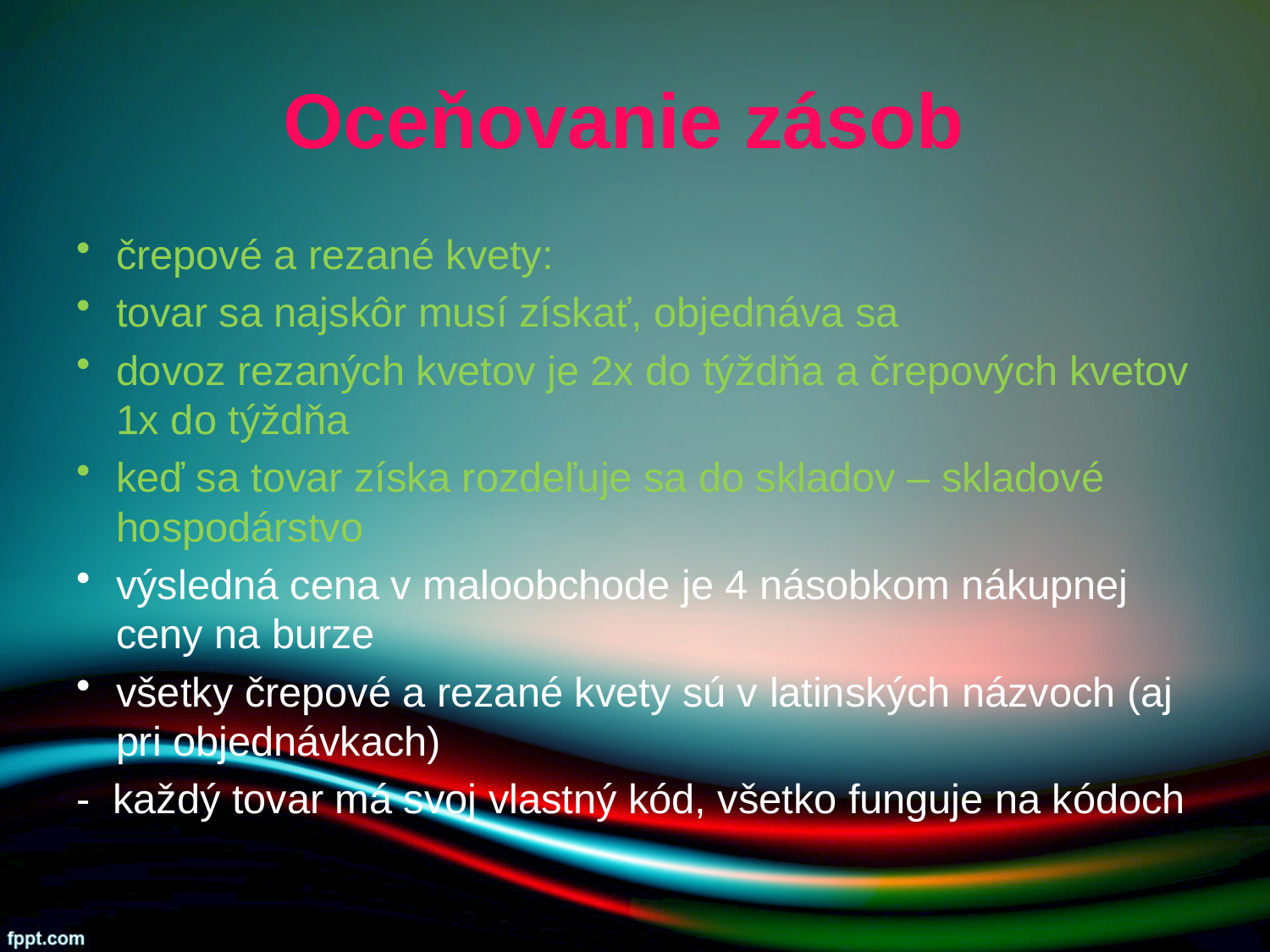

# Oceňovanie zásob
črepové a rezané kvety:
tovar sa najskôr musí získať, objednáva sa
dovoz rezaných kvetov je 2x do týždňa a črepových kvetov 1x do týždňa
keď sa tovar získa rozdeľuje sa do skladov – skladové hospodárstvo
výsledná cena v maloobchode je 4 násobkom nákupnej ceny na burze
všetky črepové a rezané kvety sú v latinských názvoch (aj pri objednávkach)
-  každý tovar má svoj vlastný kód, všetko funguje na kódoch